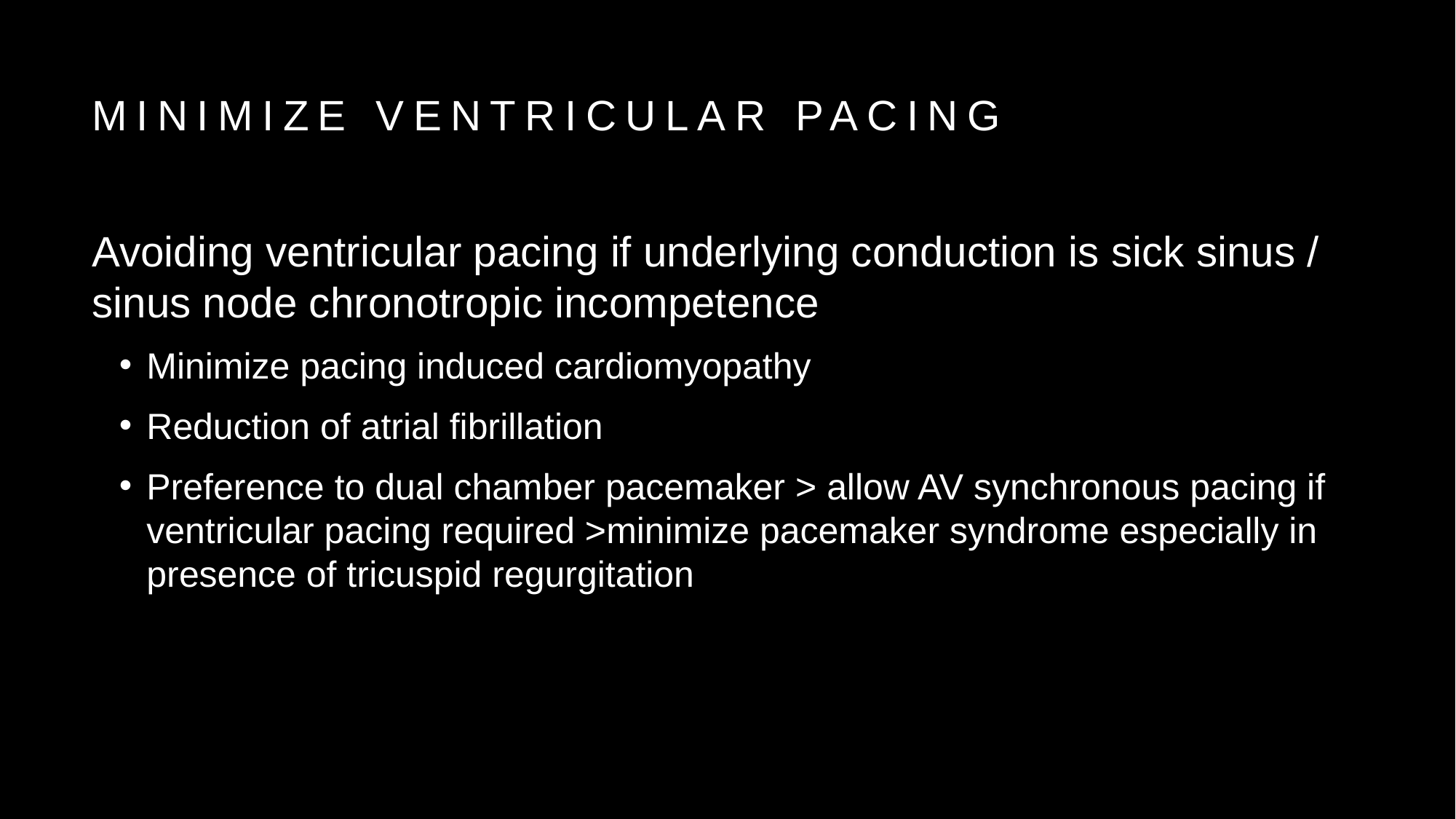

# Minimize ventricular pacing
Avoiding ventricular pacing if underlying conduction is sick sinus / sinus node chronotropic incompetence
Minimize pacing induced cardiomyopathy
Reduction of atrial fibrillation
Preference to dual chamber pacemaker > allow AV synchronous pacing if ventricular pacing required >minimize pacemaker syndrome especially in presence of tricuspid regurgitation